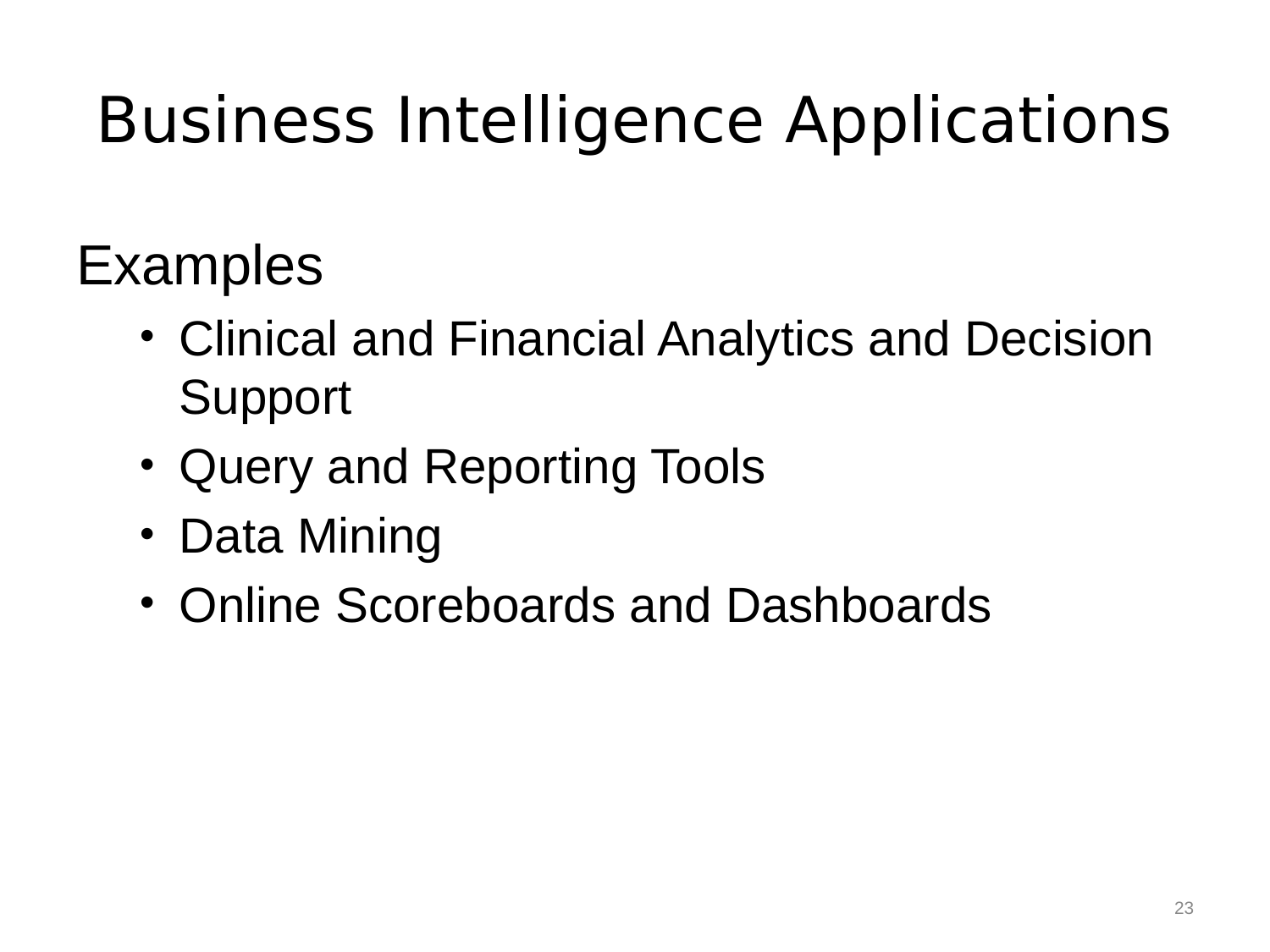

# Business Intelligence Applications
Examples
Clinical and Financial Analytics and Decision Support
Query and Reporting Tools
Data Mining
Online Scoreboards and Dashboards
23